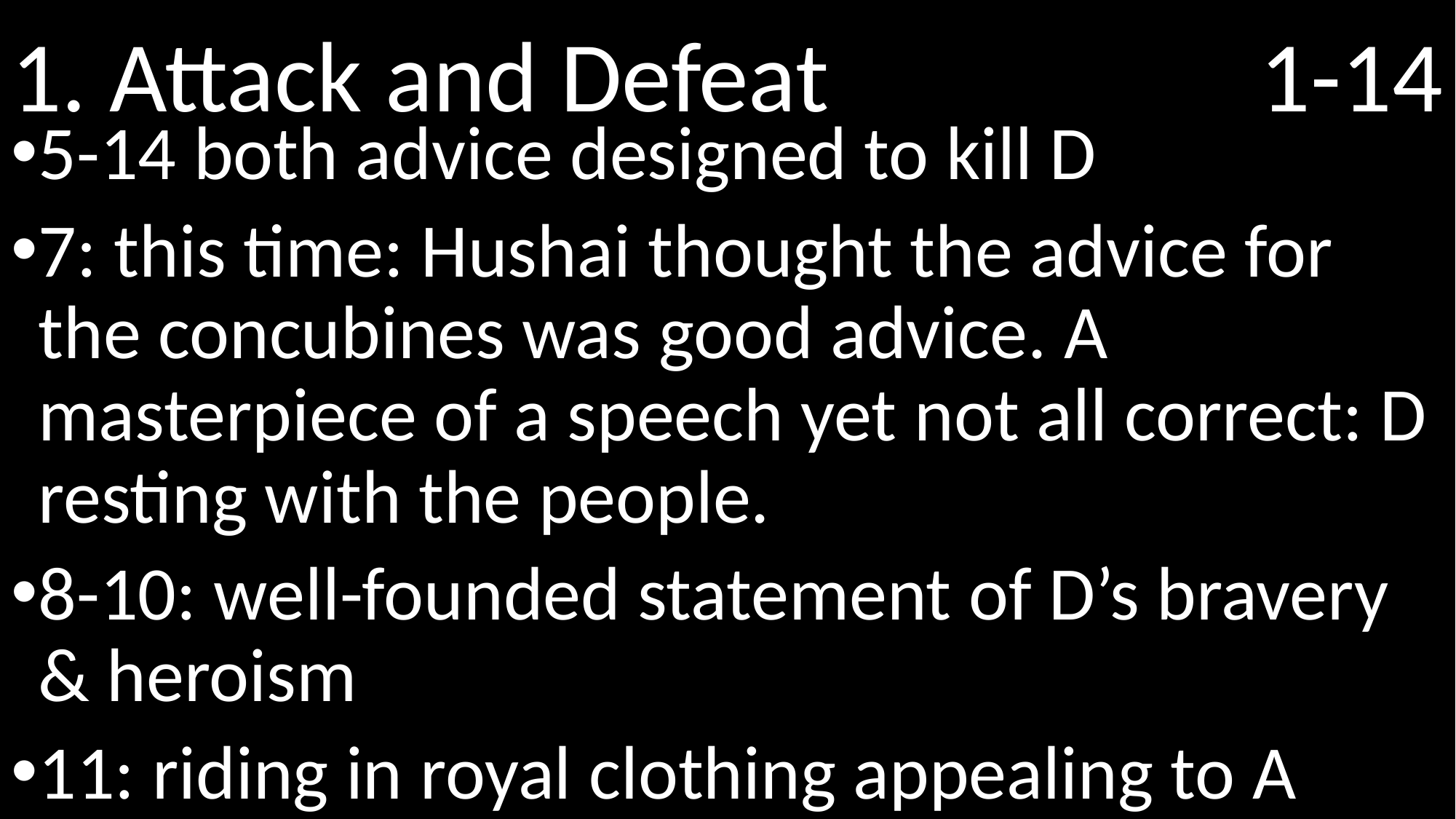

# 1. Attack and Defeat			       1-14
5-14 both advice designed to kill D
7: this time: Hushai thought the advice for the concubines was good advice. A masterpiece of a speech yet not all correct: D resting with the people.
8-10: well-founded statement of D’s bravery & heroism
11: riding in royal clothing appealing to A